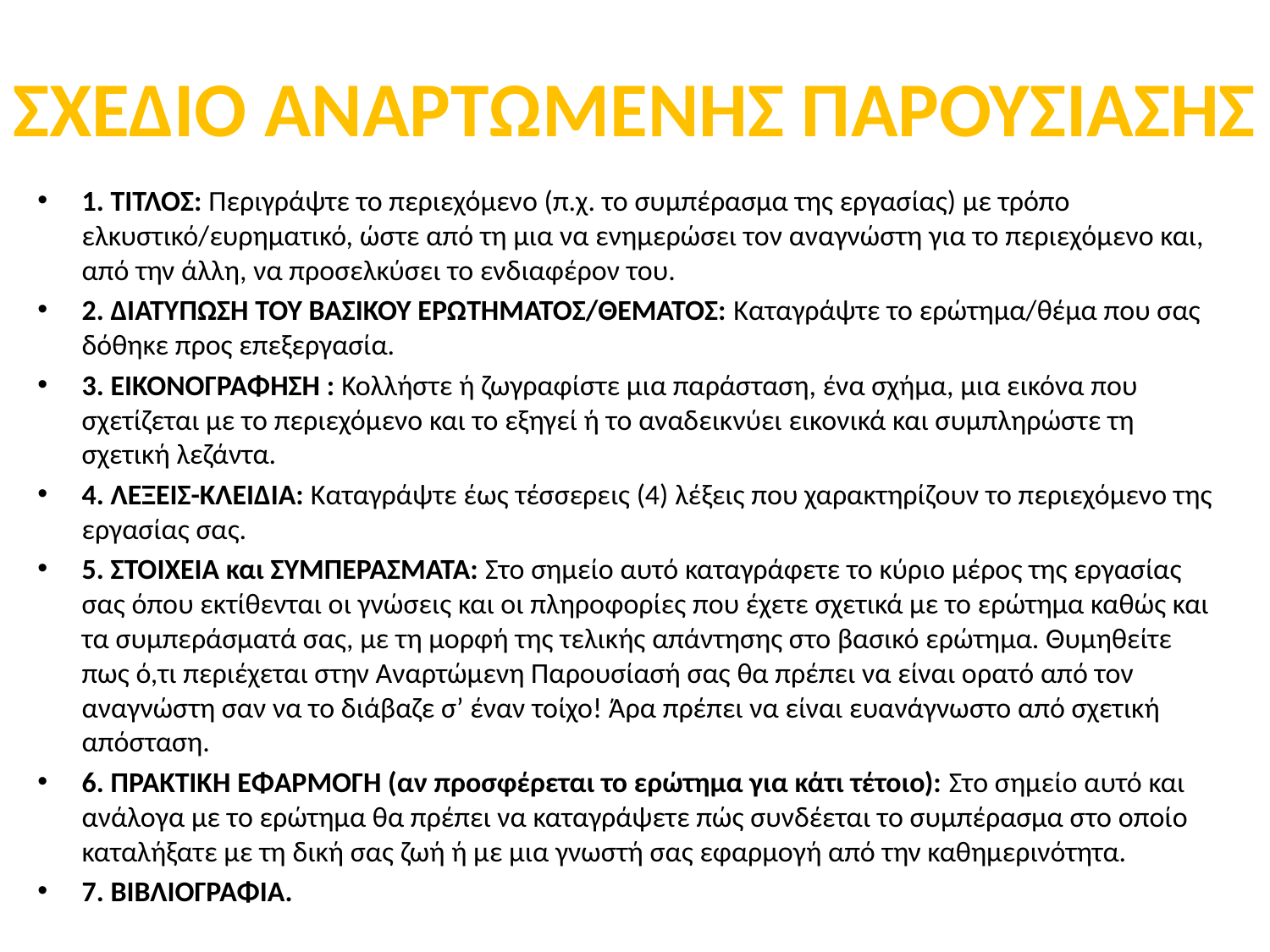

# ΣΧΕΔΙΟ ΑΝΑΡΤΩΜΕΝΗΣ ΠΑΡΟΥΣΙΑΣΗΣ
1. ΤΙΤΛΟΣ: Περιγράψτε το περιεχόμενο (π.χ. το συμπέρασμα της εργασίας) με τρόπο ελκυστικό/ευρηματικό, ώστε από τη μια να ενημερώσει τον αναγνώστη για το περιεχόμενο και, από την άλλη, να προσελκύσει το ενδιαφέρον του.
2. ΔΙΑΤΥΠΩΣΗ ΤΟΥ ΒΑΣΙΚΟΥ ΕΡΩΤΗΜΑΤΟΣ/ΘΕΜΑΤΟΣ: Καταγράψτε το ερώτημα/θέμα που σας δόθηκε προς επεξεργασία.
3. ΕΙΚΟΝΟΓΡΑΦΗΣΗ : Κολλήστε ή ζωγραφίστε μια παράσταση, ένα σχήμα, μια εικόνα που σχετίζεται με το περιεχόμενο και το εξηγεί ή το αναδεικνύει εικονικά και συμπληρώστε τη σχετική λεζάντα.
4. ΛΕΞΕΙΣ-ΚΛΕΙΔΙΑ: Καταγράψτε έως τέσσερεις (4) λέξεις που χαρακτηρίζουν το περιεχόμενο της εργασίας σας.
5. ΣΤΟΙΧΕΙΑ και ΣΥΜΠΕΡΑΣΜΑΤΑ: Στο σημείο αυτό καταγράφετε το κύριο μέρος της εργασίας σας όπου εκτίθενται οι γνώσεις και οι πληροφορίες που έχετε σχετικά με το ερώτημα καθώς και τα συμπεράσματά σας, με τη μορφή της τελικής απάντησης στο βασικό ερώτημα. Θυμηθείτε πως ό,τι περιέχεται στην Αναρτώμενη Παρουσίασή σας θα πρέπει να είναι ορατό από τον αναγνώστη σαν να το διάβαζε σ’ έναν τοίχο! Άρα πρέπει να είναι ευανάγνωστο από σχετική απόσταση.
6. ΠΡΑΚΤΙΚΗ ΕΦΑΡΜΟΓΗ (αν προσφέρεται το ερώτημα για κάτι τέτοιο): Στο σημείο αυτό και ανάλογα με το ερώτημα θα πρέπει να καταγράψετε πώς συνδέεται το συμπέρασμα στο οποίο καταλήξατε με τη δική σας ζωή ή με μια γνωστή σας εφαρμογή από την καθημερινότητα.
7. ΒΙΒΛΙΟΓΡΑΦΙΑ.